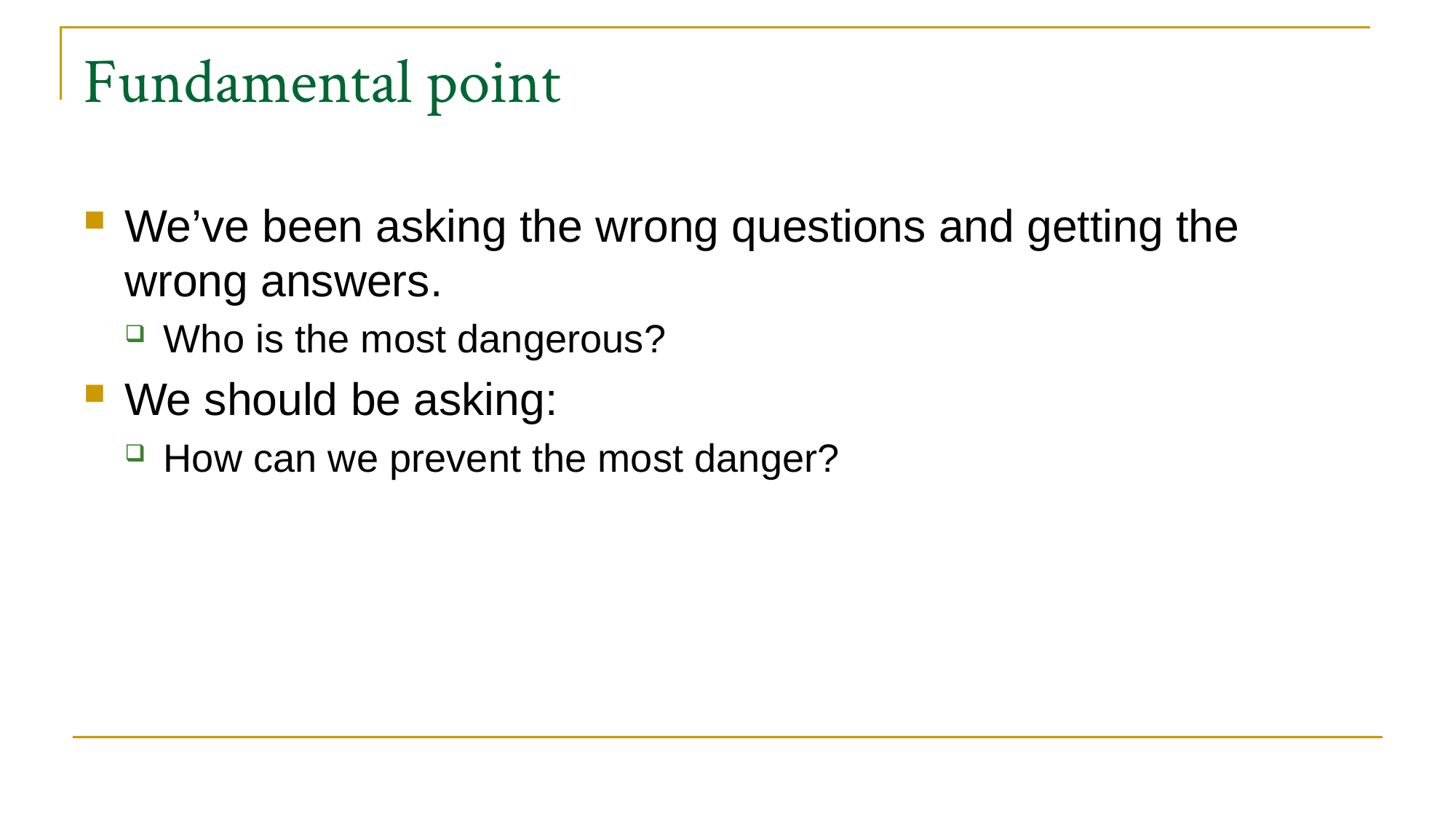

# Fundamental point
We’ve been asking the wrong questions and getting the wrong answers.
Who is the most dangerous?
We should be asking:
How can we prevent the most danger?